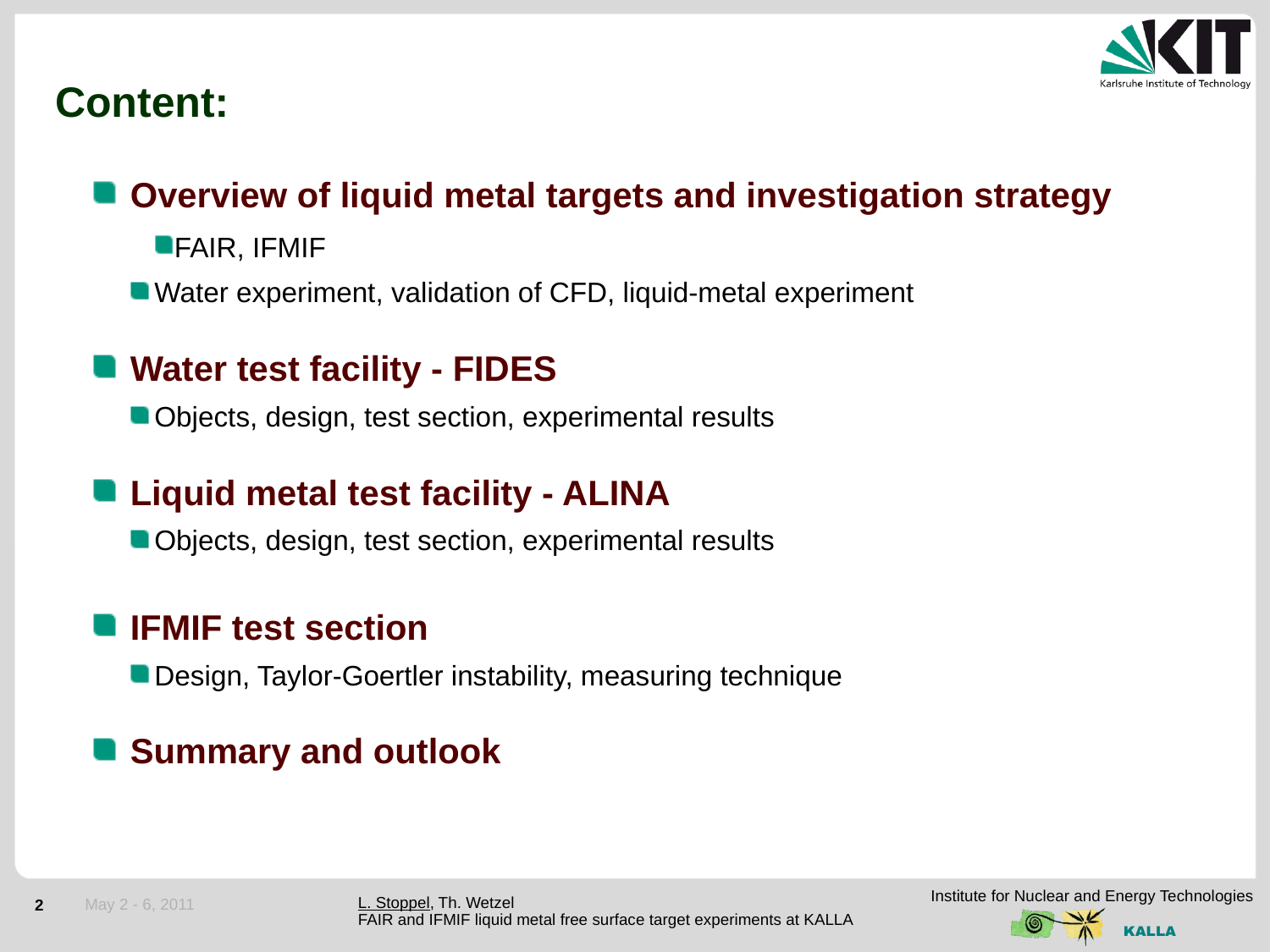

# Content:
Overview of liquid metal targets and investigation strategy
FAIR, IFMIF
Water experiment, validation of CFD, liquid-metal experiment
Water test facility - FIDES
Objects, design, test section, experimental results
Liquid metal test facility - ALINA
Objects, design, test section, experimental results
IFMIF test section
Design, Taylor-Goertler instability, measuring technique
Summary and outlook
May 2 - 6, 2011